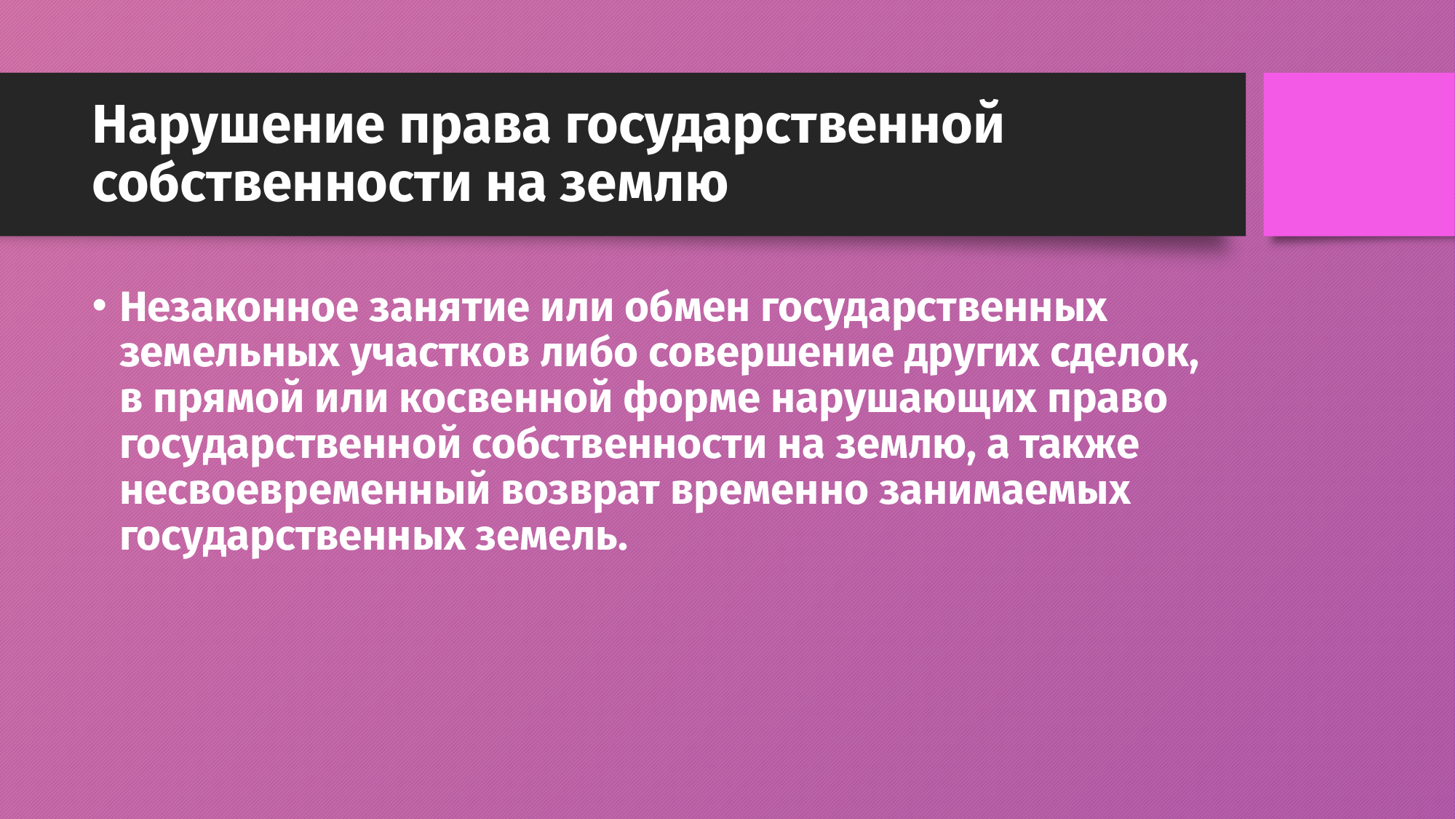

# Нарушение права государственной собственности на землю
Незаконное занятие или обмен государственных земельных участков либо совершение других сделок, в прямой или косвенной форме нарушающих право государственной собственности на землю, а также несвоевременный возврат временно занимаемых государственных земель.